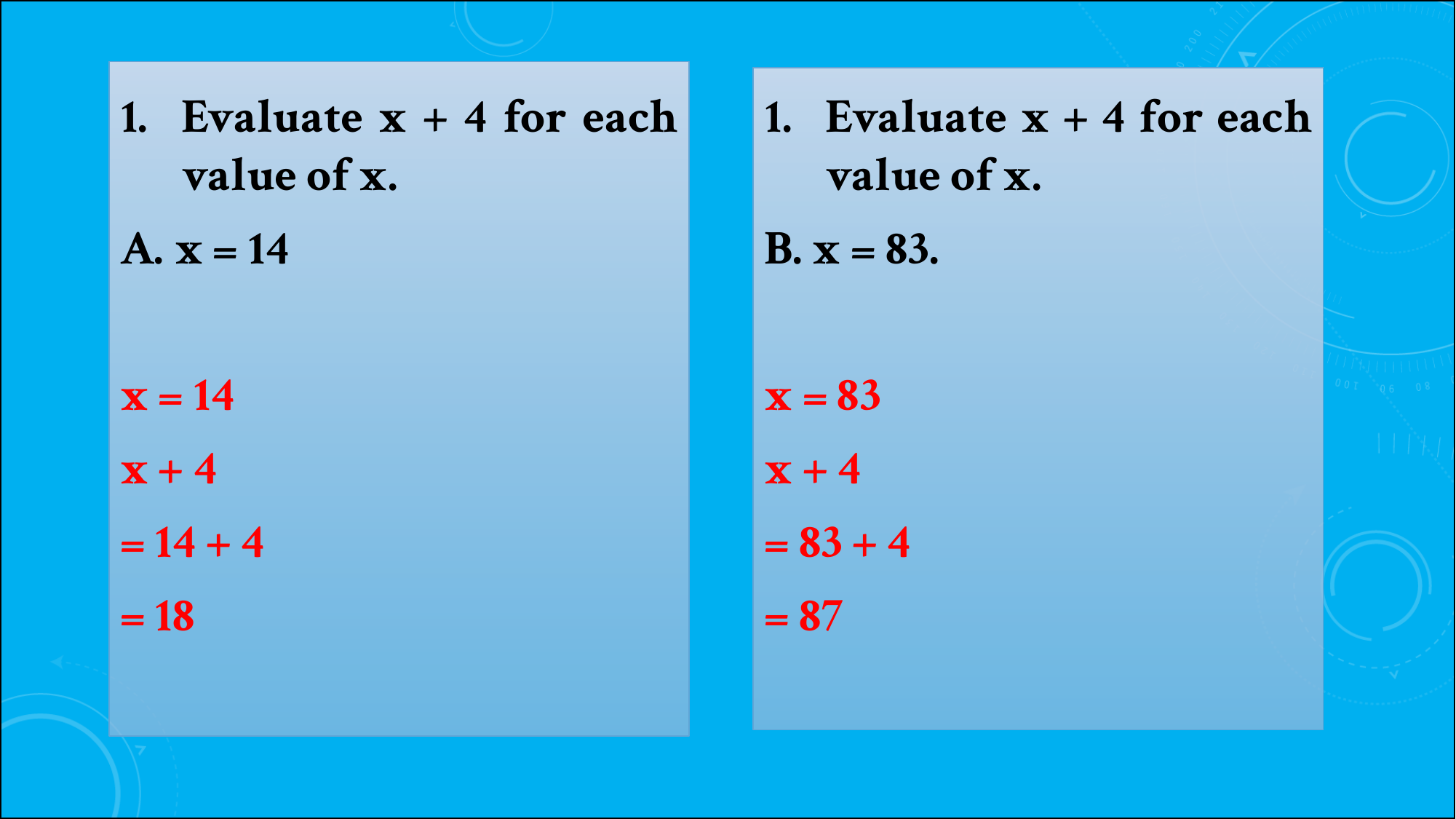

Evaluate x + 4 for each value of x.
x = 14

x = 14
x + 4
= 14 + 4
= 18

Evaluate x + 4 for each value of x.
B. x = 83.

x = 83
x + 4
= 83 + 4
= 87